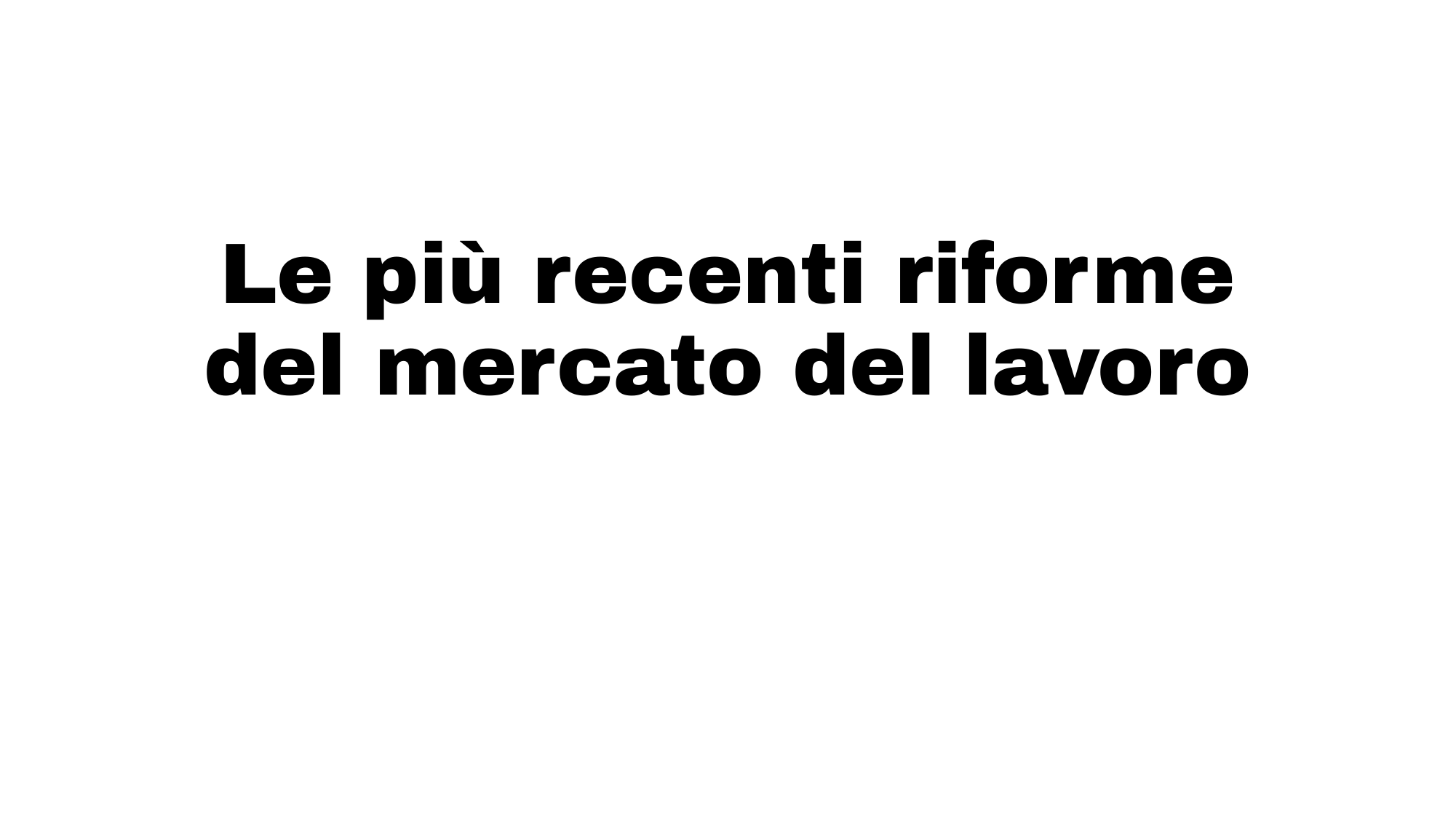

# Le più recenti riforme del mercato del lavoro